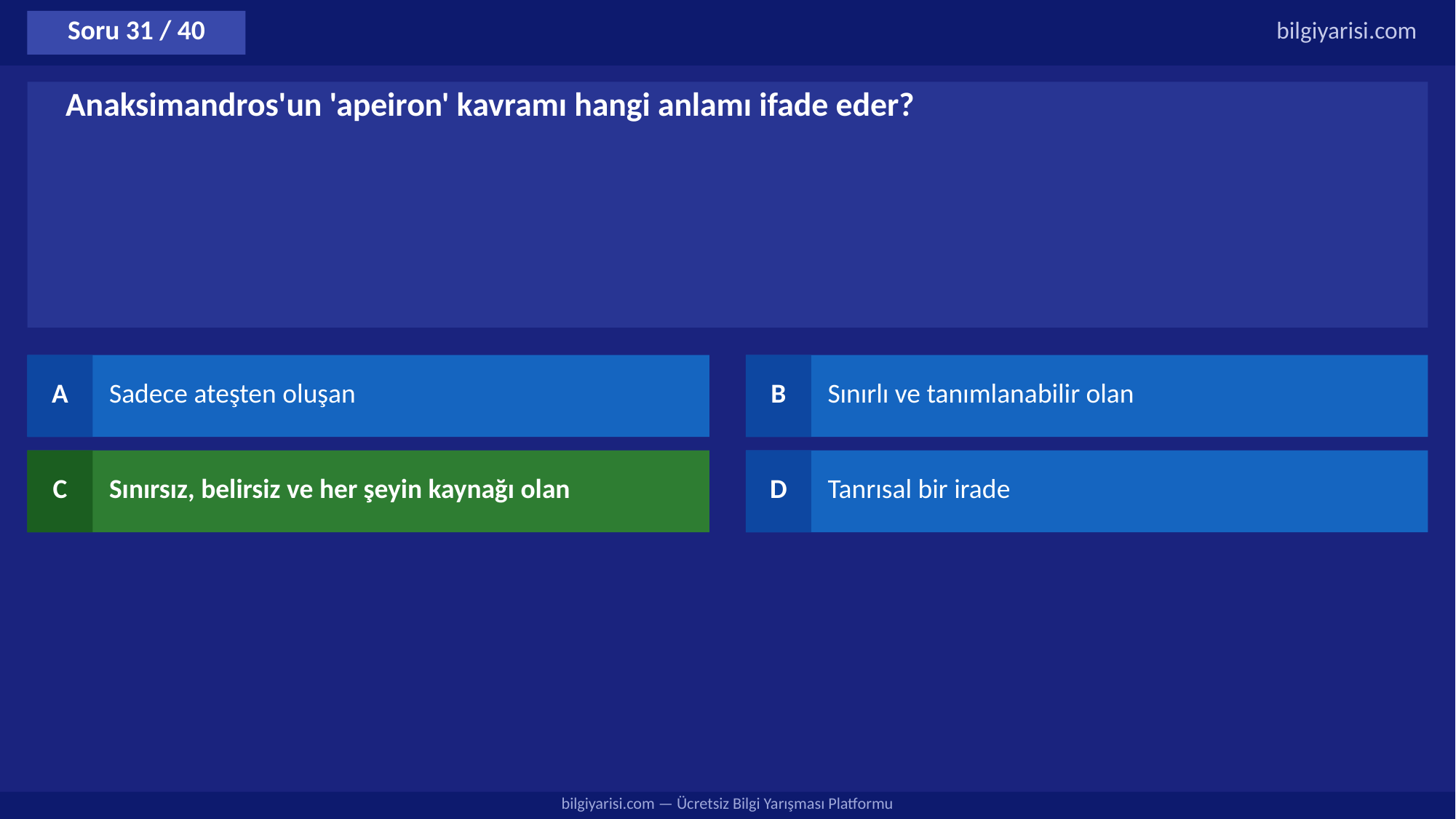

Soru 31 / 40
bilgiyarisi.com

Anaksimandros'un 'apeiron' kavramı hangi anlamı ifade eder?

A
Sadece ateşten oluşan

B
Sınırlı ve tanımlanabilir olan

C
Sınırsız, belirsiz ve her şeyin kaynağı olan

D
Tanrısal bir irade
bilgiyarisi.com — Ücretsiz Bilgi Yarışması Platformu